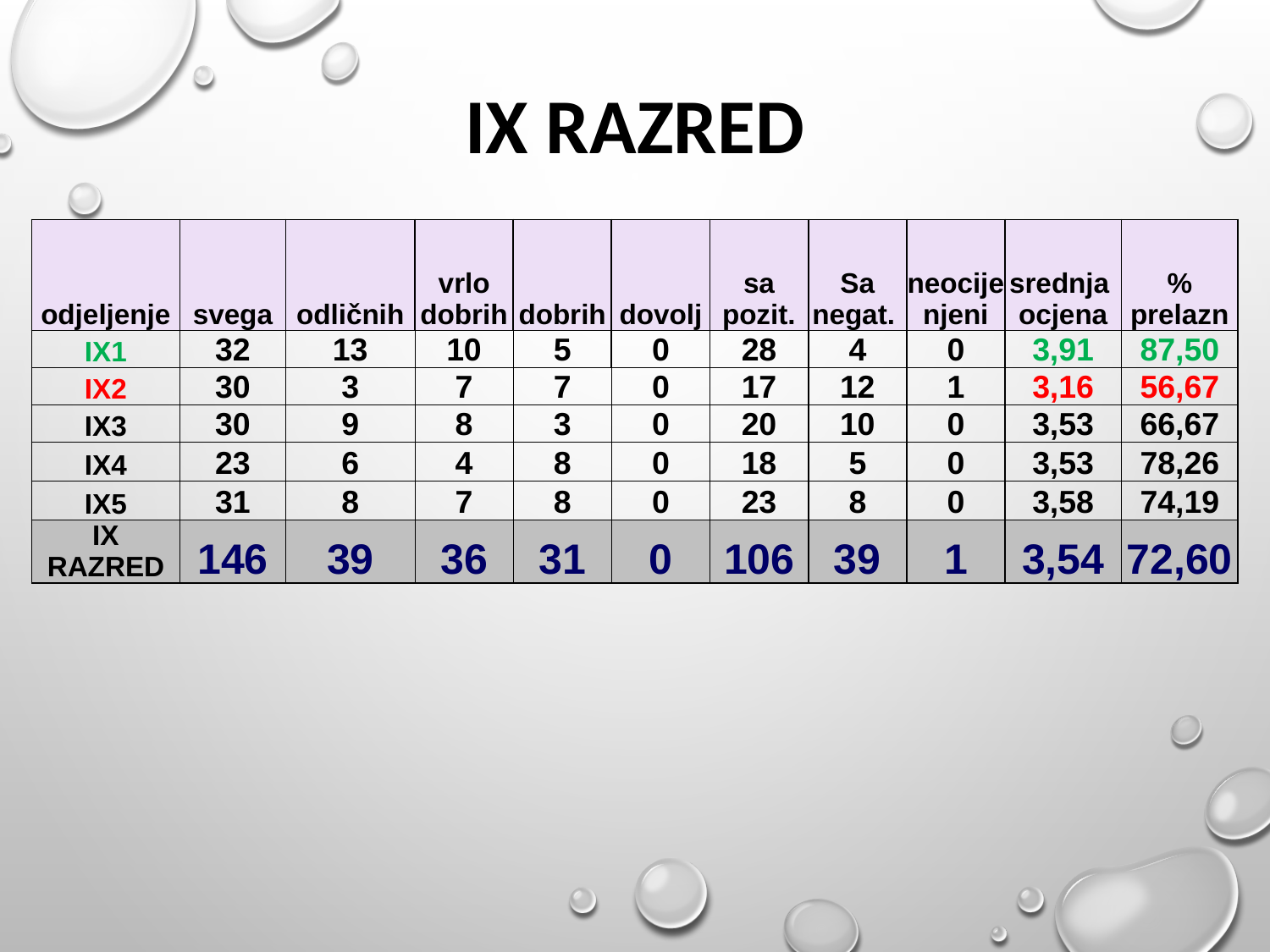

IX RAZRED
| odjeljenje | svega | odličnih | vrlo dobrih | dobrih | dovolj | sa pozit. | Sa negat. | neocijenjeni | srednja ocjena | % prelazn |
| --- | --- | --- | --- | --- | --- | --- | --- | --- | --- | --- |
| IX1 | 32 | 13 | 10 | 5 | 0 | 28 | 4 | 0 | 3,91 | 87,50 |
| IX2 | 30 | 3 | 7 | 7 | 0 | 17 | 12 | 1 | 3,16 | 56,67 |
| IX3 | 30 | 9 | 8 | 3 | 0 | 20 | 10 | 0 | 3,53 | 66,67 |
| IX4 | 23 | 6 | 4 | 8 | 0 | 18 | 5 | 0 | 3,53 | 78,26 |
| IX5 | 31 | 8 | 7 | 8 | 0 | 23 | 8 | 0 | 3,58 | 74,19 |
| IX RAZRED | 146 | 39 | 36 | 31 | 0 | 106 | 39 | 1 | 3,54 | 72,60 |